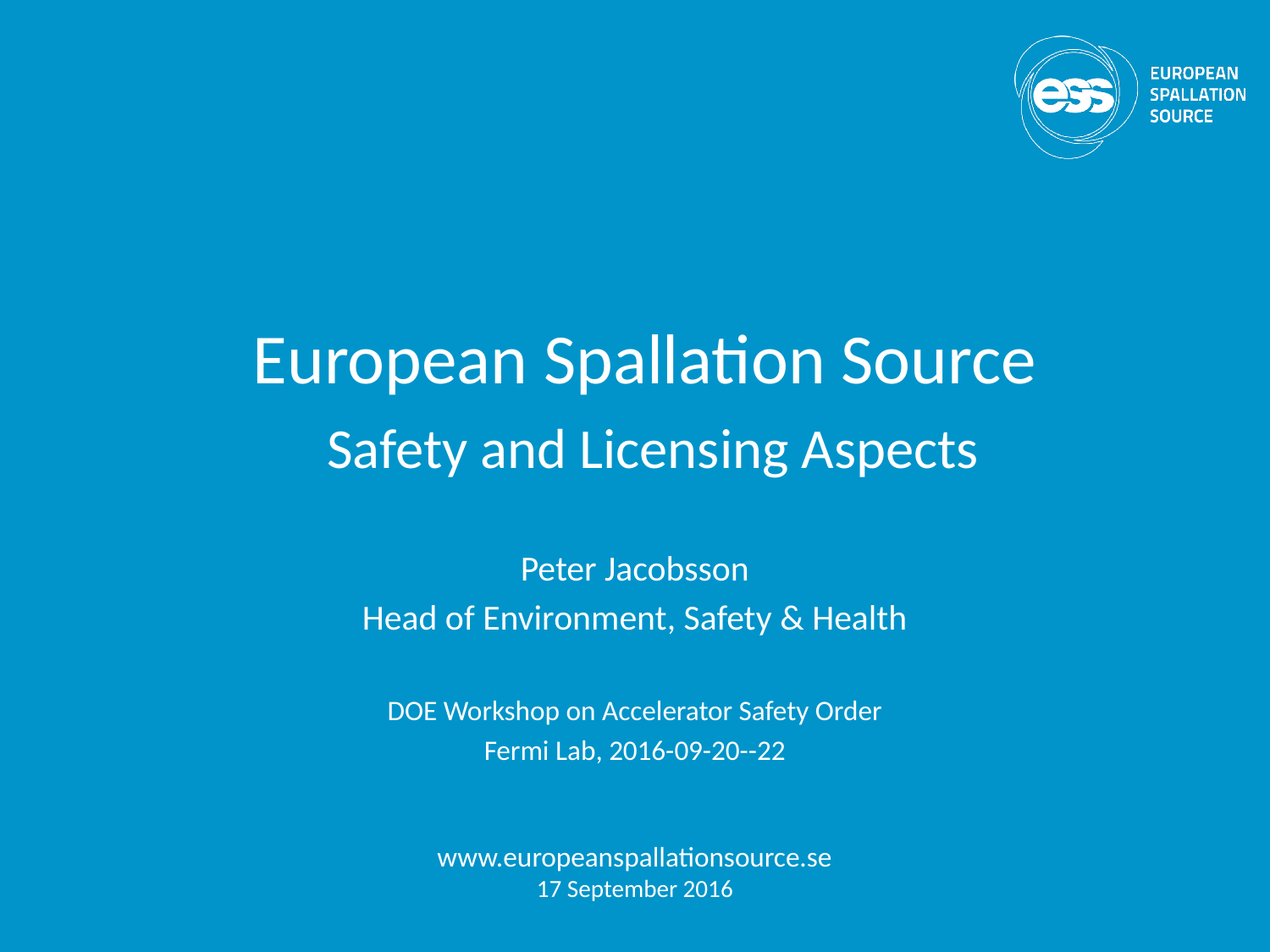

# European Spallation Source Safety and Licensing Aspects
Peter Jacobsson
Head of Environment, Safety & Health

DOE Workshop on Accelerator Safety Order
Fermi Lab, 2016-09-20--22
www.europeanspallationsource.se
17 September 2016